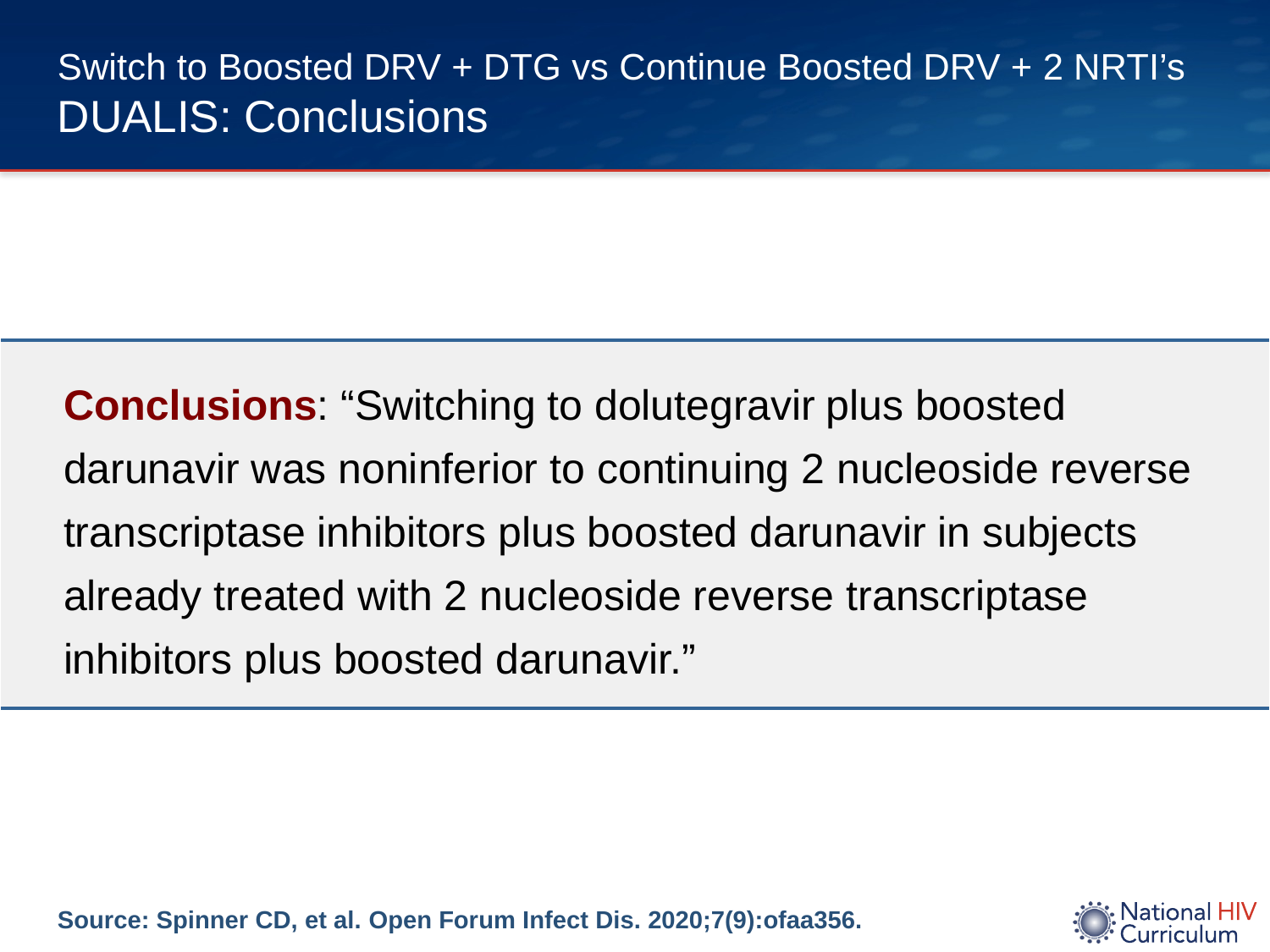

# Switch to Boosted DRV + DTG vs Continue Boosted DRV + 2 NRTI’s DUALIS: Conclusions
| Conclusions: “Switching to dolutegravir plus boosted darunavir was noninferior to continuing 2 nucleoside reverse transcriptase inhibitors plus boosted darunavir in subjects already treated with 2 nucleoside reverse transcriptase inhibitors plus boosted darunavir.” |
| --- |
Source: Spinner CD, et al. Open Forum Infect Dis. 2020;7(9):ofaa356.